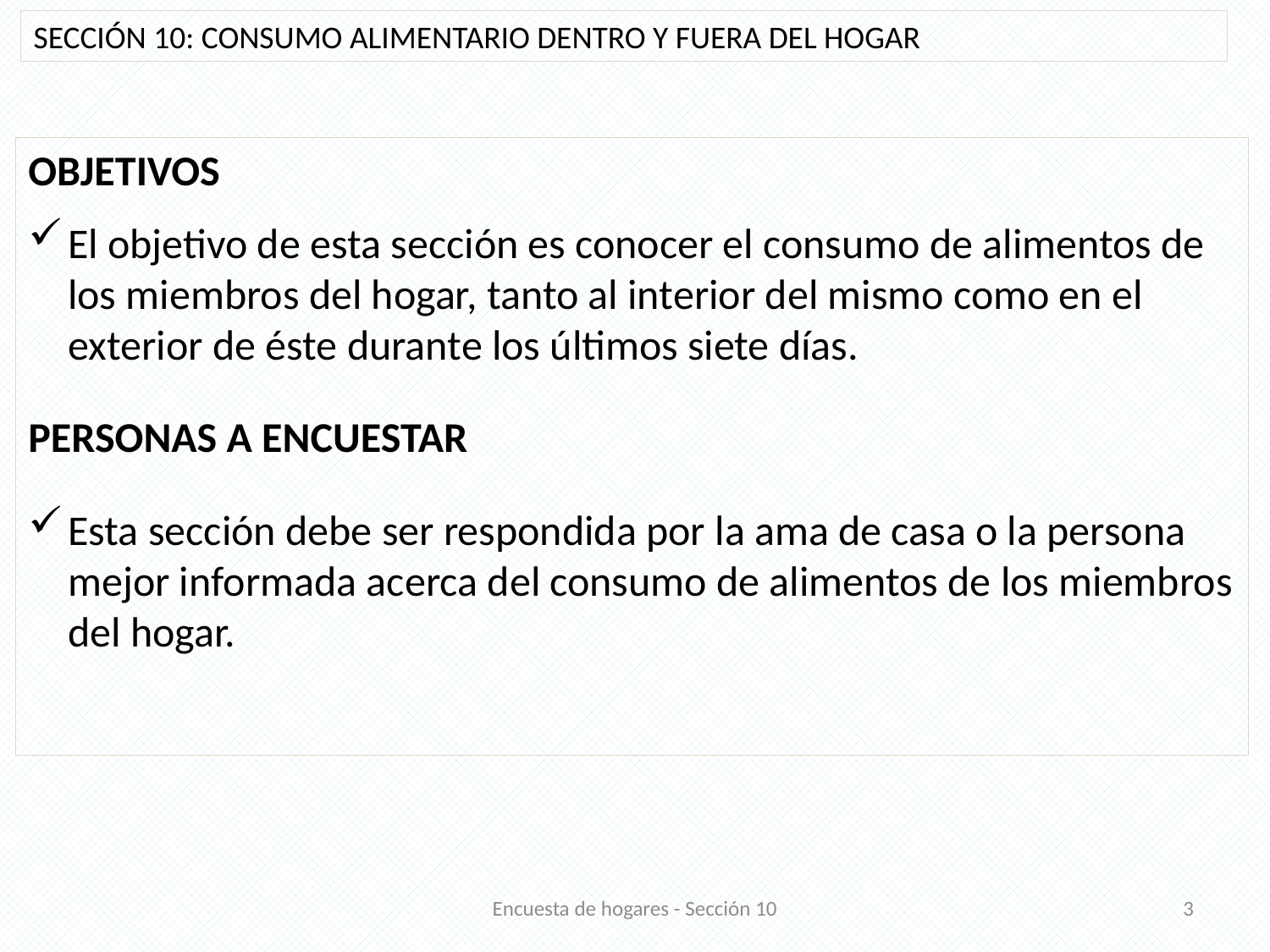

SECCIÓN 10: CONSUMO ALIMENTARIO DENTRO Y FUERA DEL HOGAR
OBJETIVOS
El objetivo de esta sección es conocer el consumo de alimentos de los miembros del hogar, tanto al interior del mismo como en el exterior de éste durante los últimos siete días.
PERSONAS A ENCUESTAR
Esta sección debe ser respondida por la ama de casa o la persona mejor informada acerca del consumo de alimentos de los miembros del hogar.

Encuesta de hogares - Sección 10
3